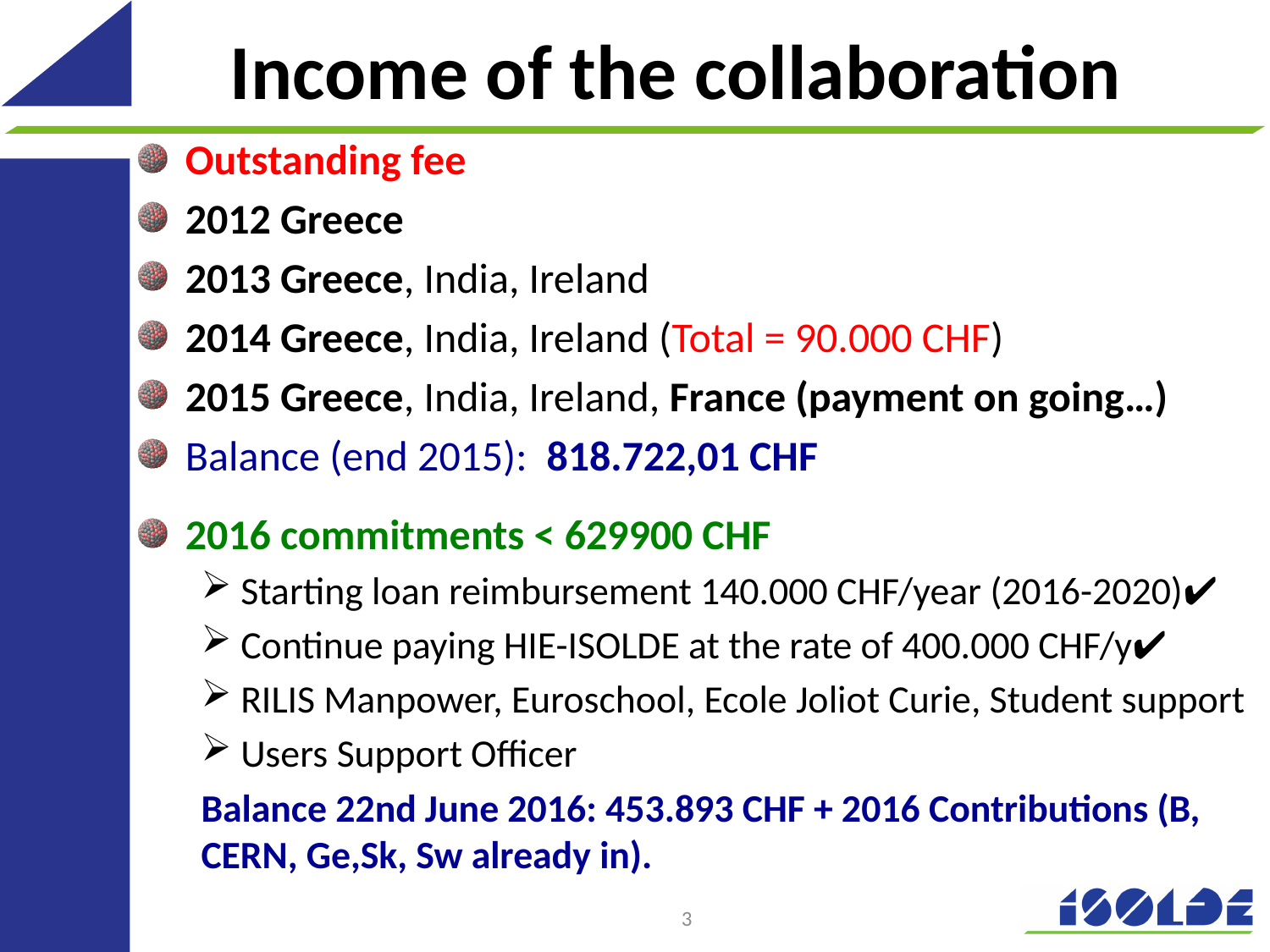

# Income of the collaboration
Outstanding fee
2012 Greece
2013 Greece, India, Ireland
2014 Greece, India, Ireland (Total = 90.000 CHF)
2015 Greece, India, Ireland, France (payment on going…)
Balance (end 2015):  818.722,01 CHF

2016 commitments < 629900 CHF
Starting loan reimbursement 140.000 CHF/year (2016-2020)✔
Continue paying HIE-ISOLDE at the rate of 400.000 CHF/y✔
RILIS Manpower, Euroschool, Ecole Joliot Curie, Student support
Users Support Officer
Balance 22nd June 2016: 453.893 CHF + 2016 Contributions (B, CERN, Ge,Sk, Sw already in).

3